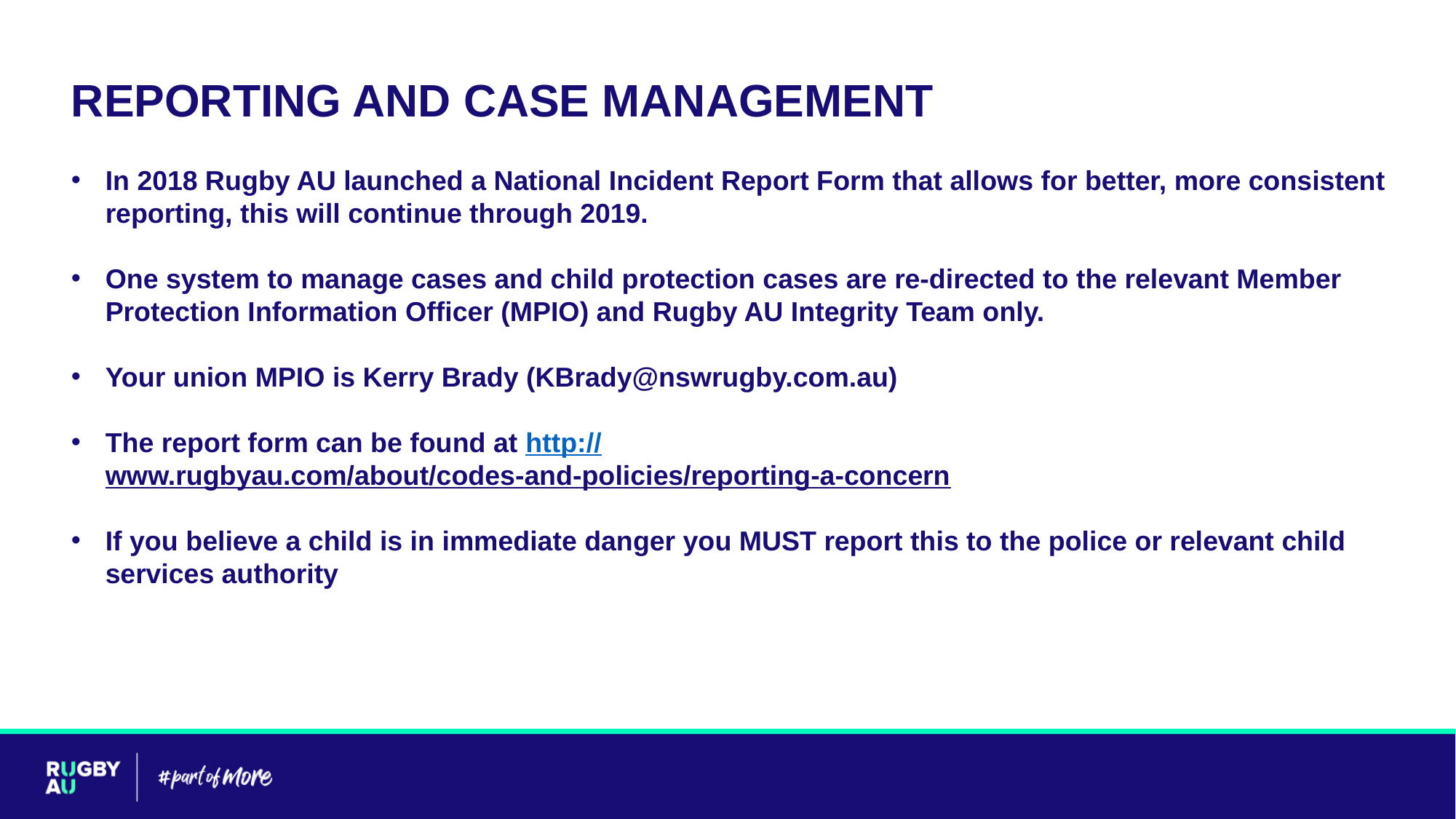

REPORTING AND CASE MANAGEMENT
In 2018 Rugby AU launched a National Incident Report Form that allows for better, more consistent reporting, this will continue through 2019.

One system to manage cases and child protection cases are re-directed to the relevant Member Protection Information Officer (MPIO) and Rugby AU Integrity Team only.

Your union MPIO is Kerry Brady (KBrady@nswrugby.com.au)

The report form can be found at http://www.rugbyau.com/about/codes-and-policies/reporting-a-concern

If you believe a child is in immediate danger you MUST report this to the police or relevant child services authority